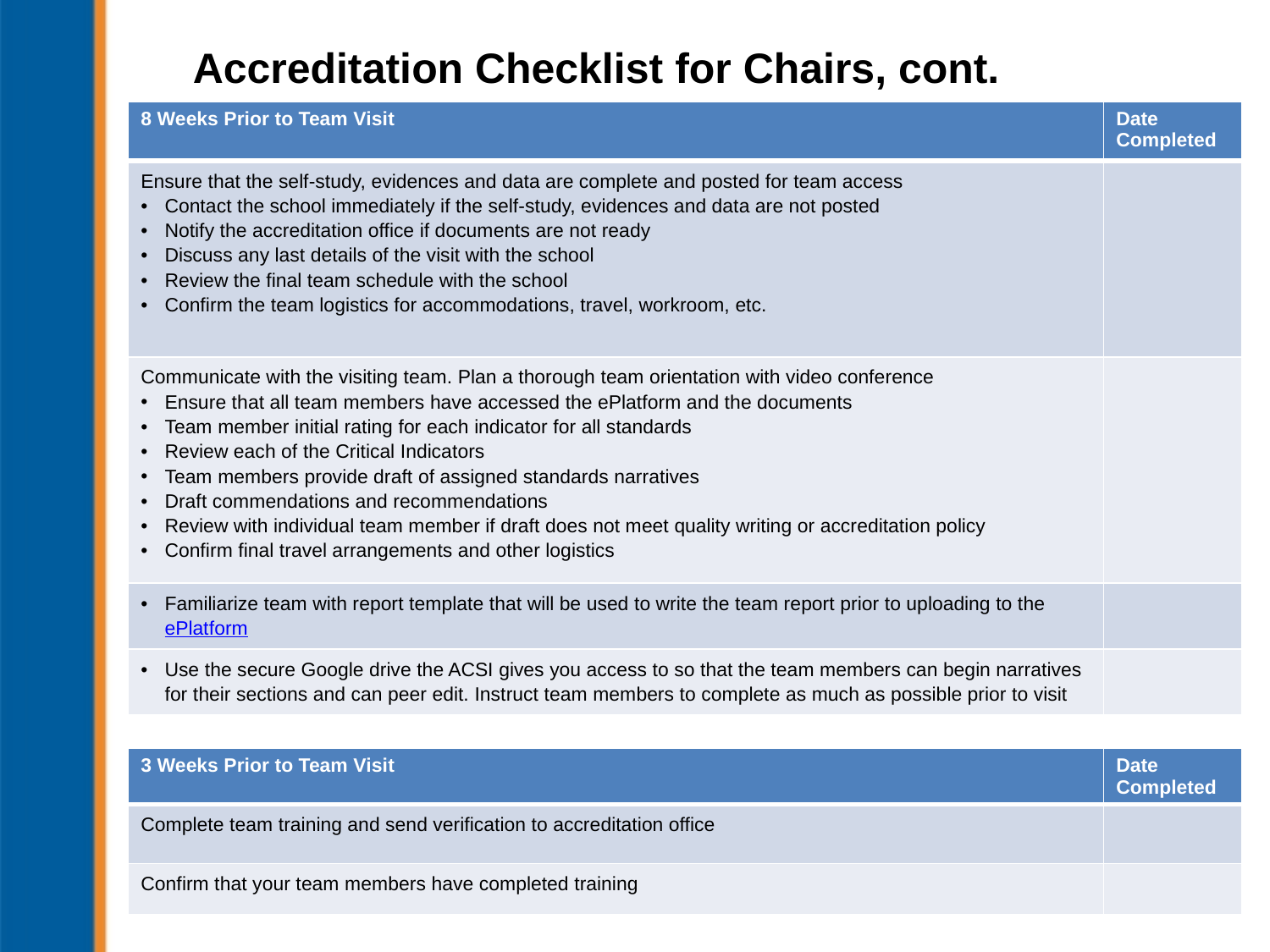

# Accreditation Checklist for Chairs, cont.
| 8 Weeks Prior to Team Visit | Date Completed |
| --- | --- |
| Ensure that the self-study, evidences and data are complete and posted for team access Contact the school immediately if the self-study, evidences and data are not posted Notify the accreditation office if documents are not ready Discuss any last details of the visit with the school Review the final team schedule with the school Confirm the team logistics for accommodations, travel, workroom, etc. |  |
| Communicate with the visiting team. Plan a thorough team orientation with video conference Ensure that all team members have accessed the ePlatform and the documents Team member initial rating for each indicator for all standards Review each of the Critical Indicators Team members provide draft of assigned standards narratives Draft commendations and recommendations Review with individual team member if draft does not meet quality writing or accreditation policy Confirm final travel arrangements and other logistics |  |
| Familiarize team with report template that will be used to write the team report prior to uploading to the ePlatform |  |
| Use the secure Google drive the ACSI gives you access to so that the team members can begin narratives for their sections and can peer edit. Instruct team members to complete as much as possible prior to visit |  |
| 3 Weeks Prior to Team Visit | Date Completed |
| --- | --- |
| Complete team training and send verification to accreditation office |  |
| Confirm that your team members have completed training |  |